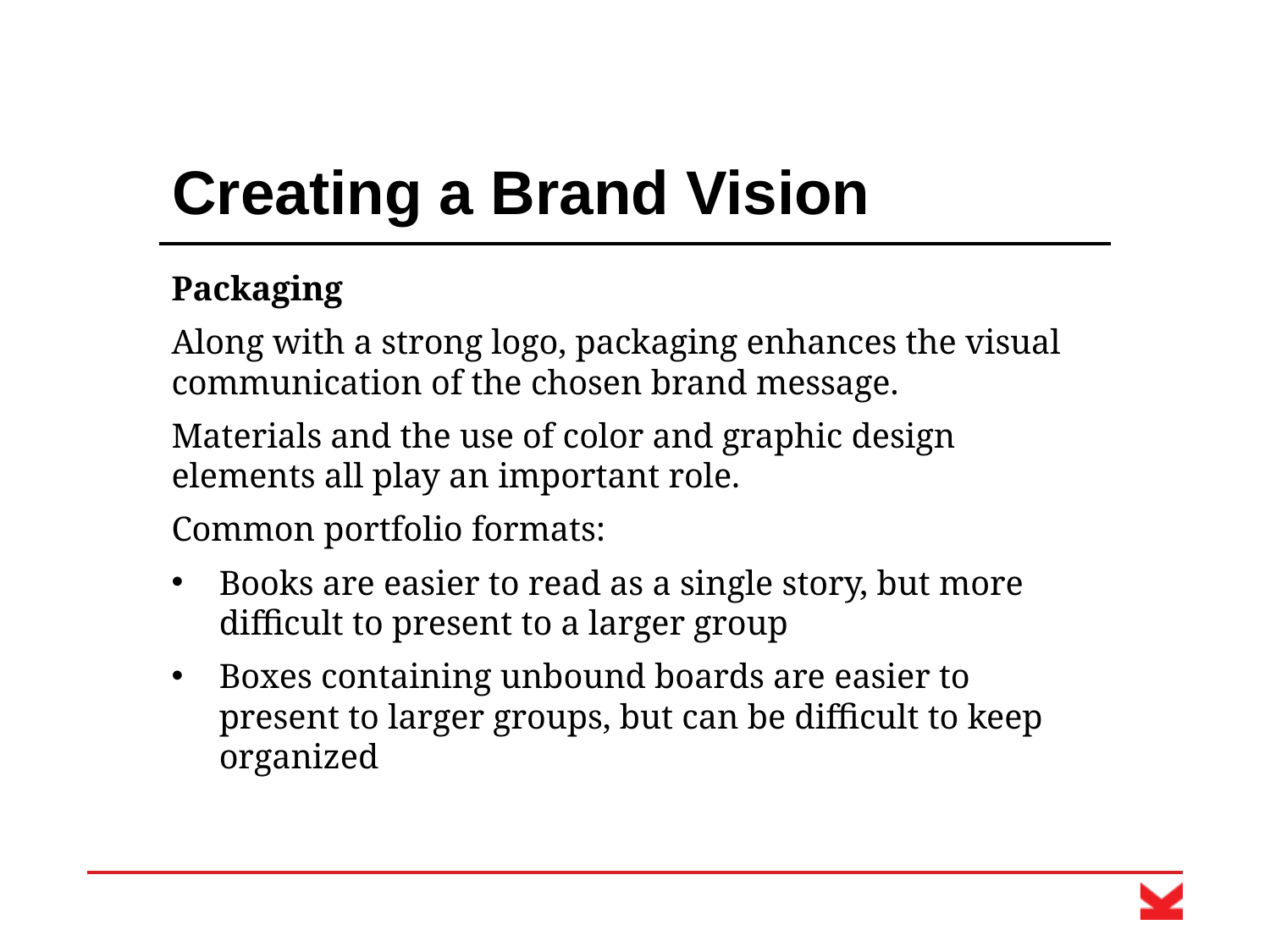

# Creating a Brand Vision
Packaging
Along with a strong logo, packaging enhances the visual communication of the chosen brand message.
Materials and the use of color and graphic design elements all play an important role.
Common portfolio formats:
Books are easier to read as a single story, but more difficult to present to a larger group
Boxes containing unbound boards are easier to present to larger groups, but can be difficult to keep organized